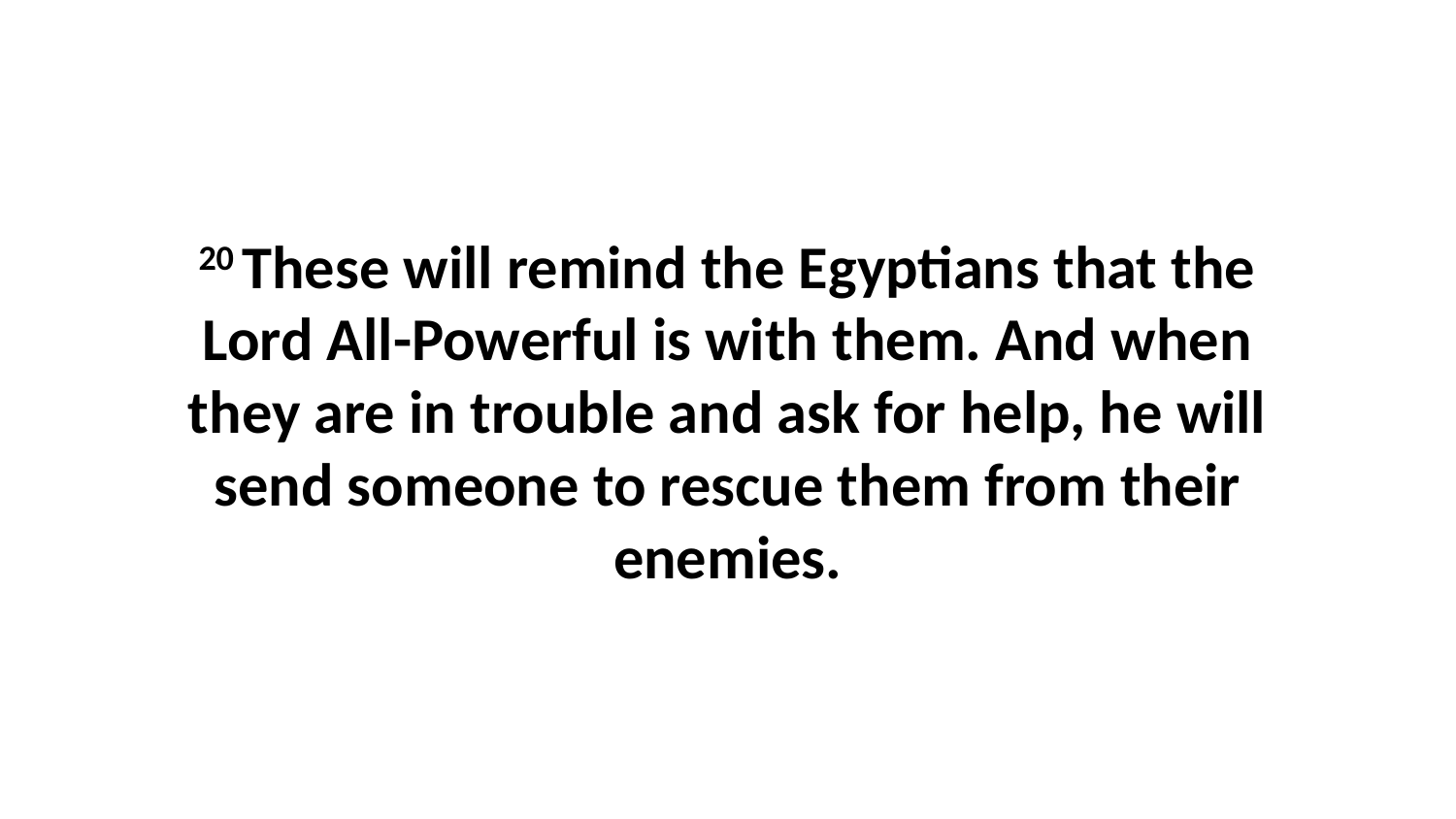

20 These will remind the Egyptians that the Lord All-Powerful is with them. And when they are in trouble and ask for help, he will send someone to rescue them from their enemies.